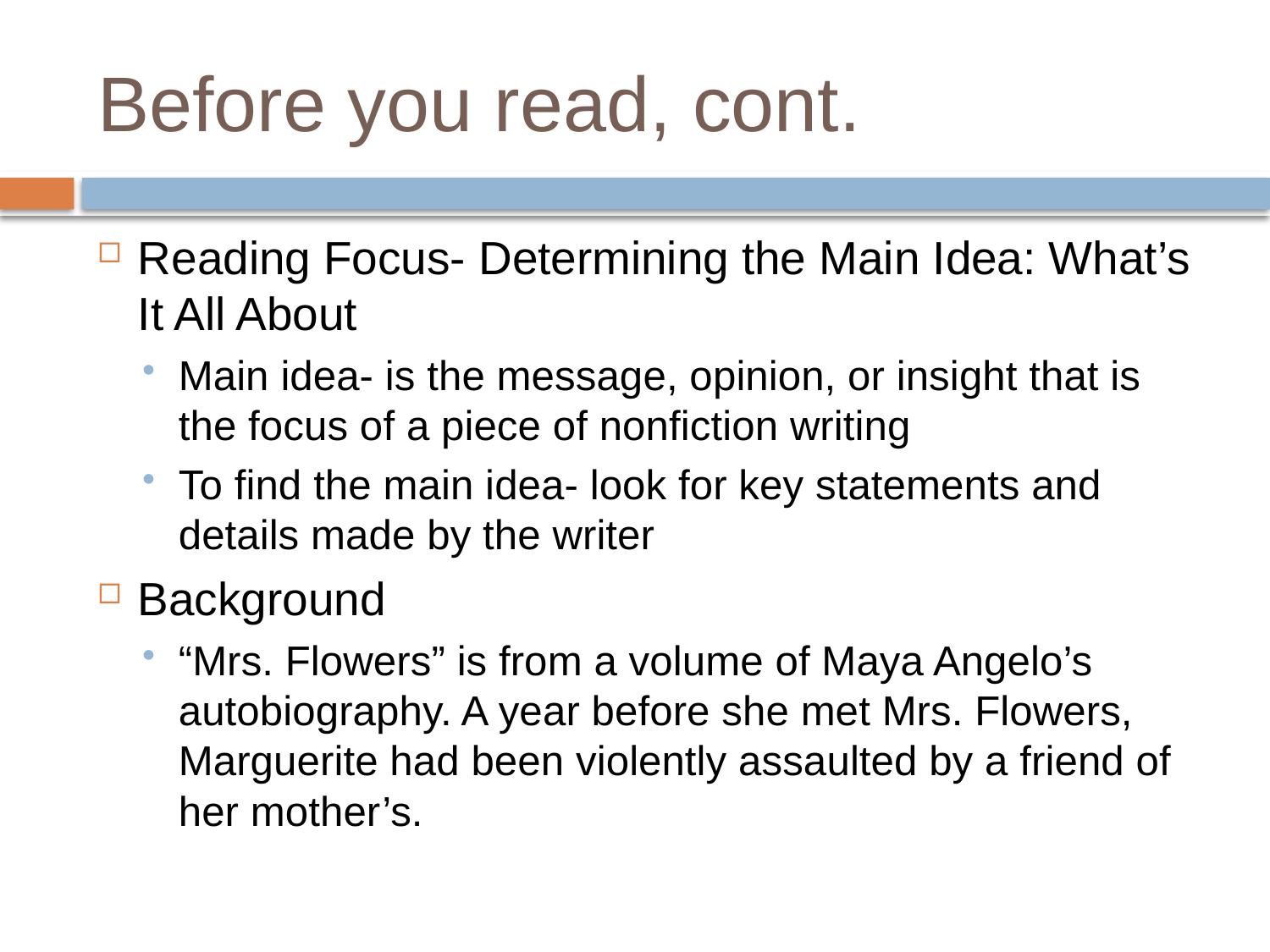

# Before you read, cont.
Reading Focus- Determining the Main Idea: What’s It All About
Main idea- is the message, opinion, or insight that is the focus of a piece of nonfiction writing
To find the main idea- look for key statements and details made by the writer
Background
“Mrs. Flowers” is from a volume of Maya Angelo’s autobiography. A year before she met Mrs. Flowers, Marguerite had been violently assaulted by a friend of her mother’s.